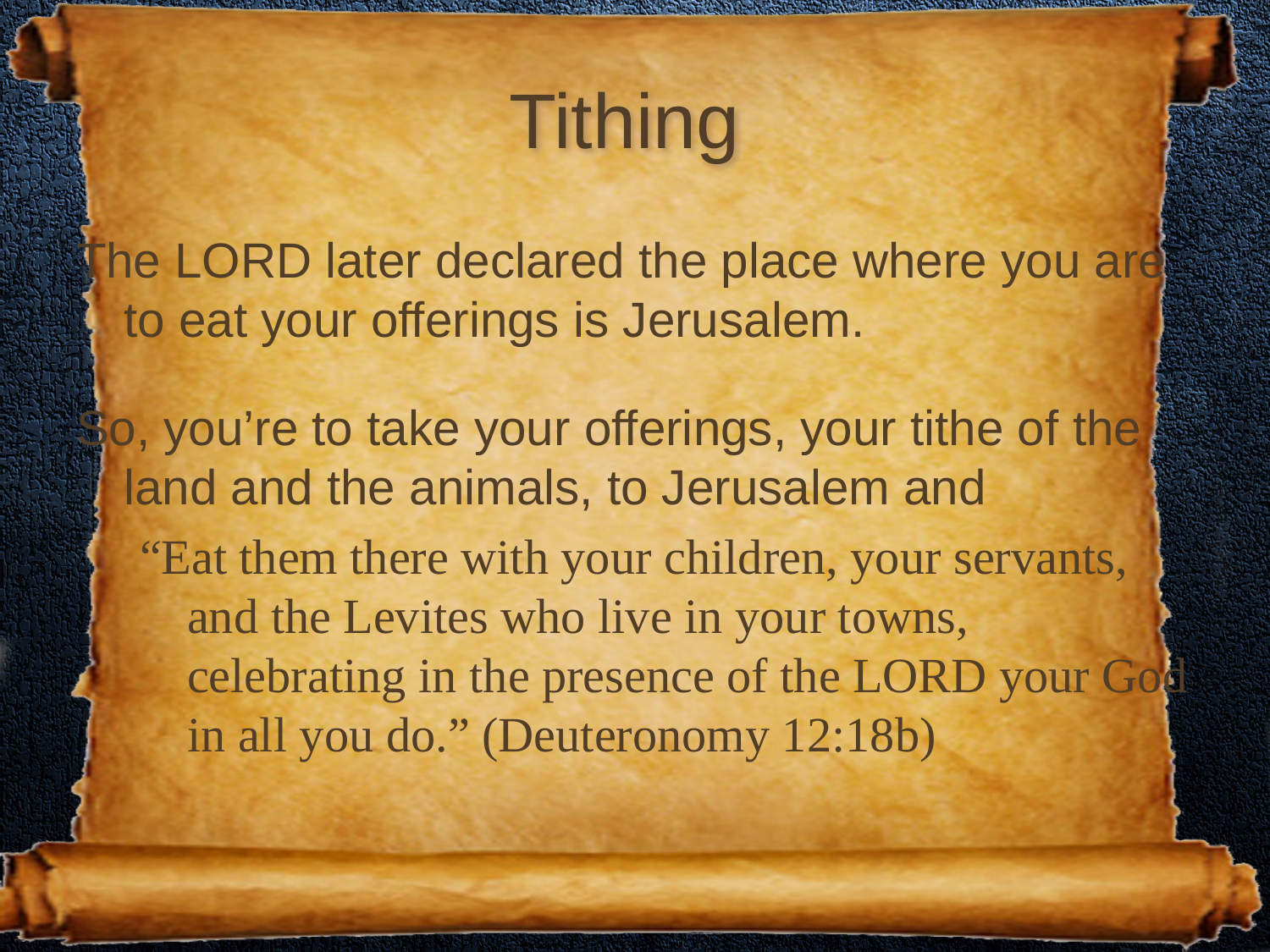

# Tithing
The LORD later declared the place where you are to eat your offerings is Jerusalem.

So, you’re to take your offerings, your tithe of the land and the animals, to Jerusalem and
“Eat them there with your children, your servants, and the Levites who live in your towns, celebrating in the presence of the LORD your God in all you do.” (Deuteronomy 12:18b)